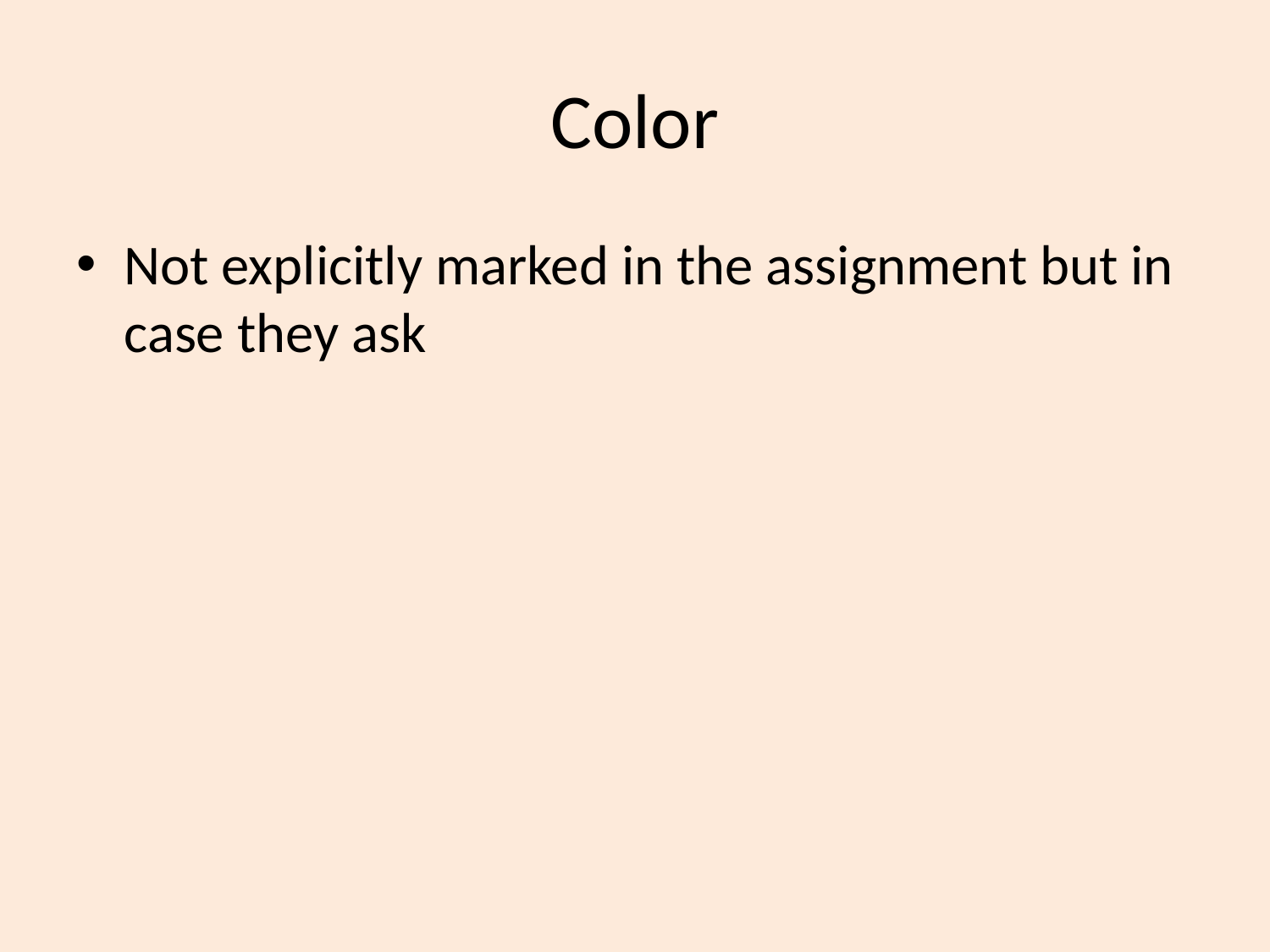

# Color
Not explicitly marked in the assignment but in case they ask